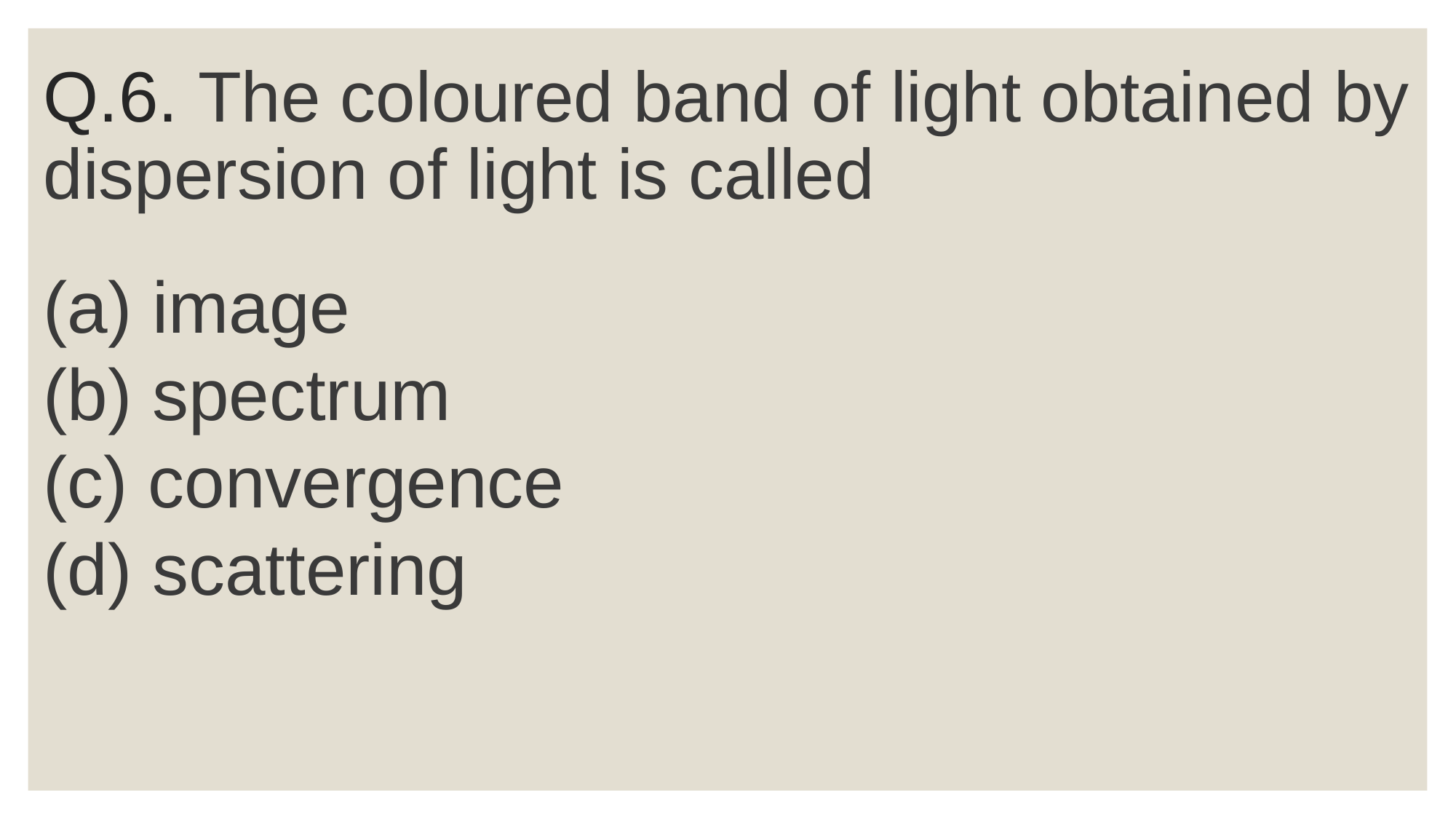

# Q.6. The coloured band of light obtained by dispersion of light is called
(a) image
(b) spectrum
(c) convergence
(d) scattering